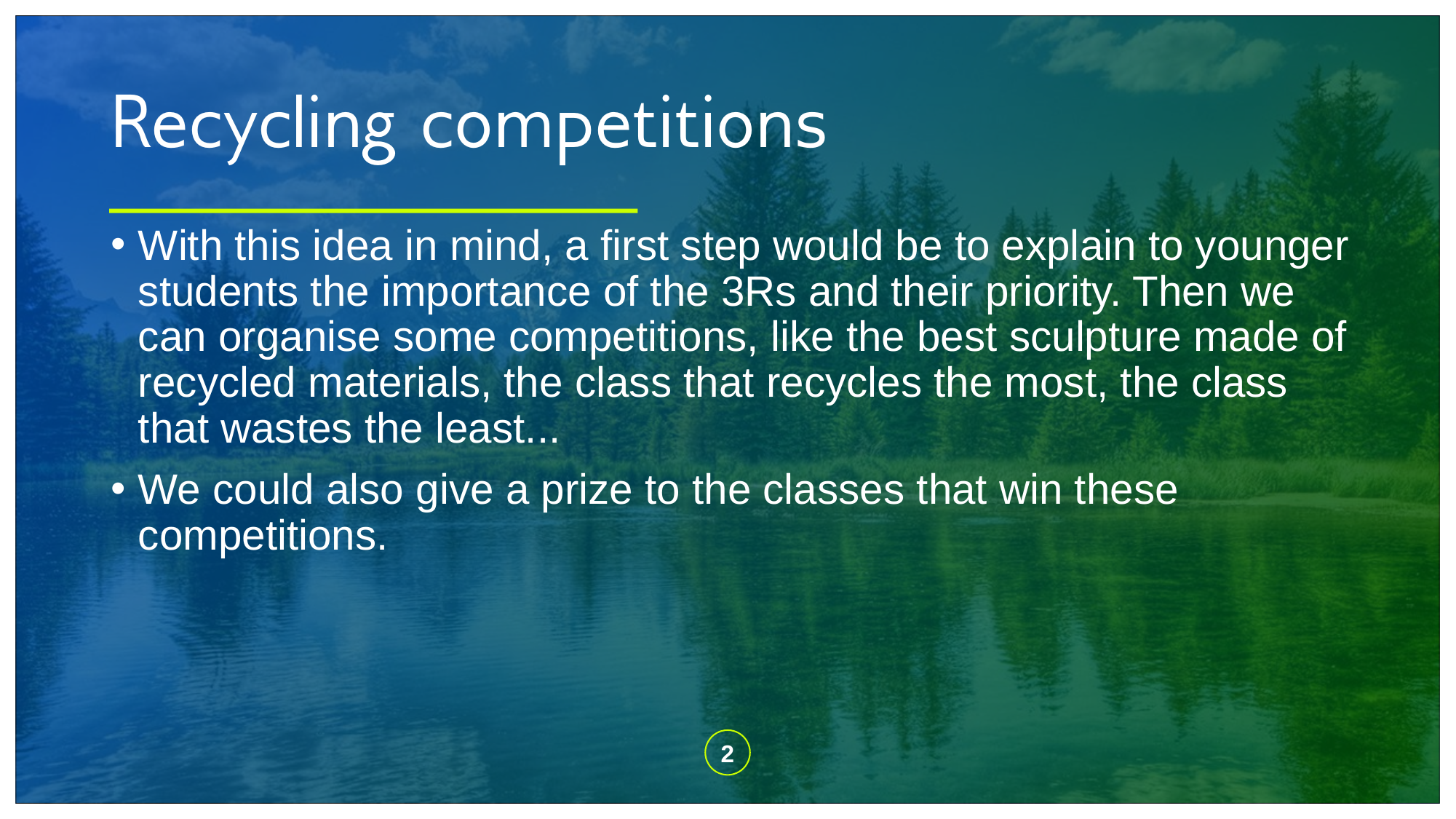

# Recycling competitions
With this idea in mind, a first step would be to explain to younger students the importance of the 3Rs and their priority. Then we can organise some competitions, like the best sculpture made of recycled materials, the class that recycles the most, the class that wastes the least...
We could also give a prize to the classes that win these competitions.
2